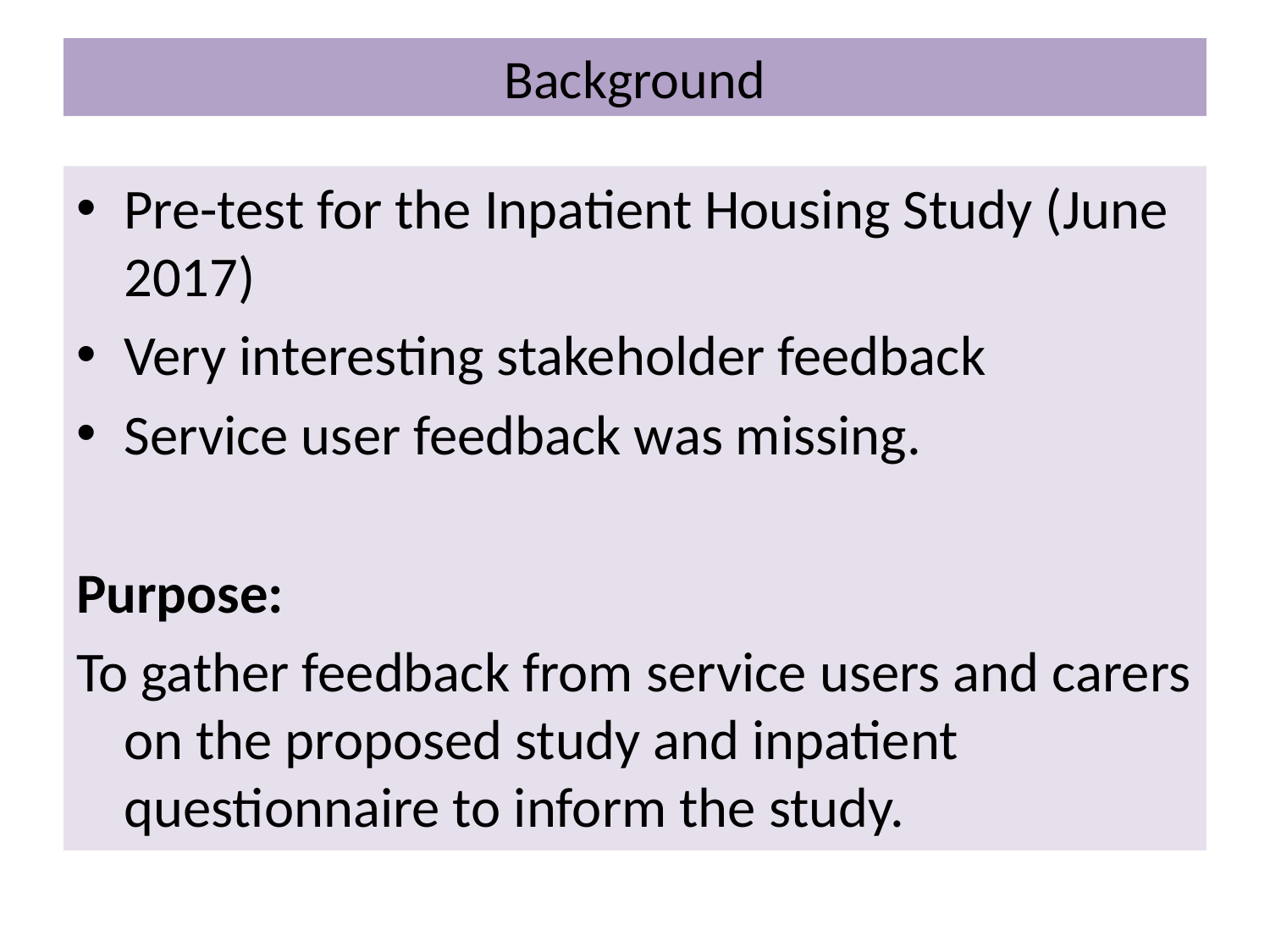

# Background
Pre-test for the Inpatient Housing Study (June 2017)
Very interesting stakeholder feedback
Service user feedback was missing.

Purpose:
To gather feedback from service users and carers on the proposed study and inpatient questionnaire to inform the study.